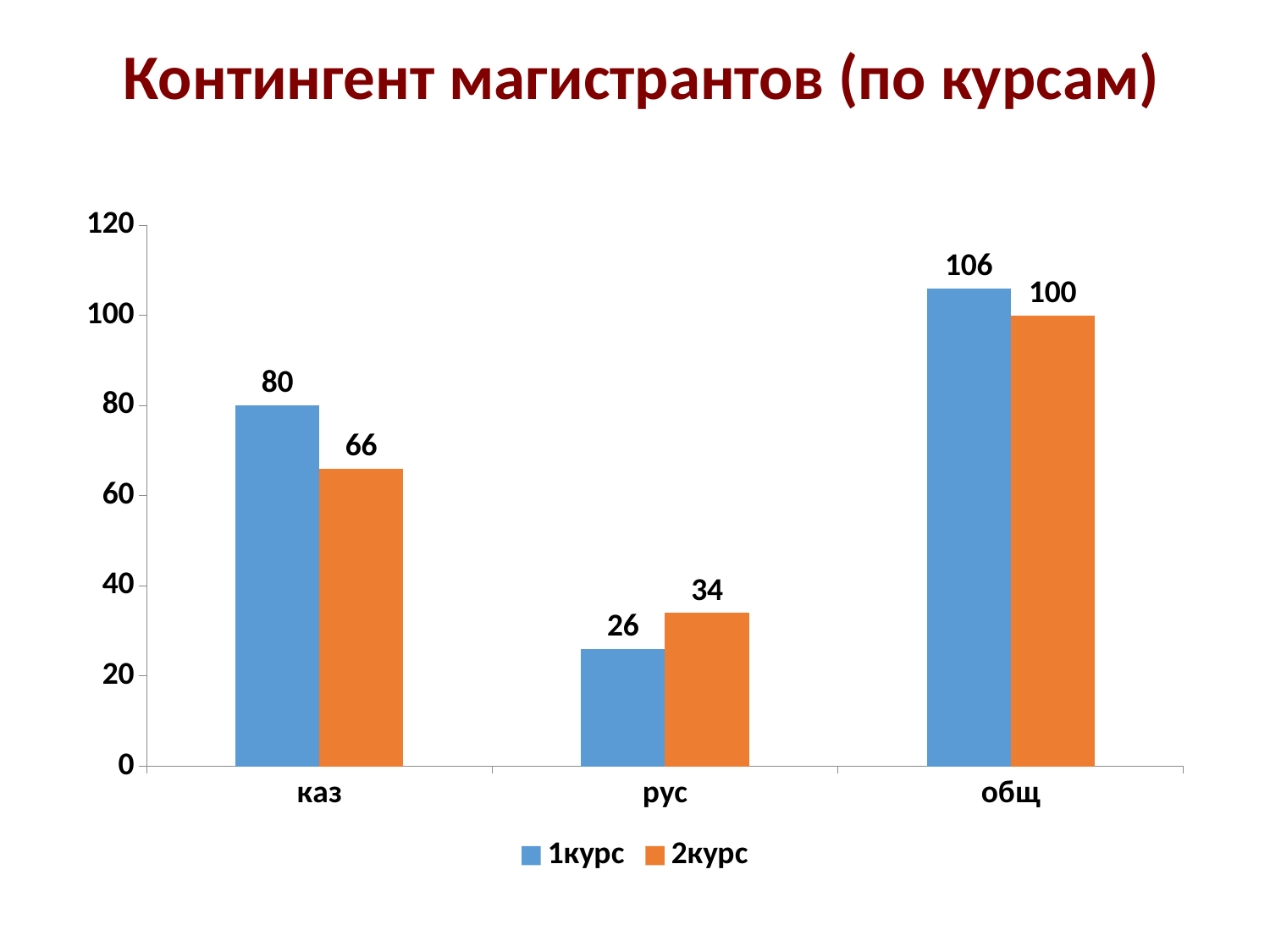

# Контингент магистрантов (по курсам)

### Chart

| Category | 1курс | 2курс |
|---|---|---|
| каз | 80.0 | 66.0 |
| рус | 26.0 | 34.0 |
| общ | 106.0 | 100.0 |